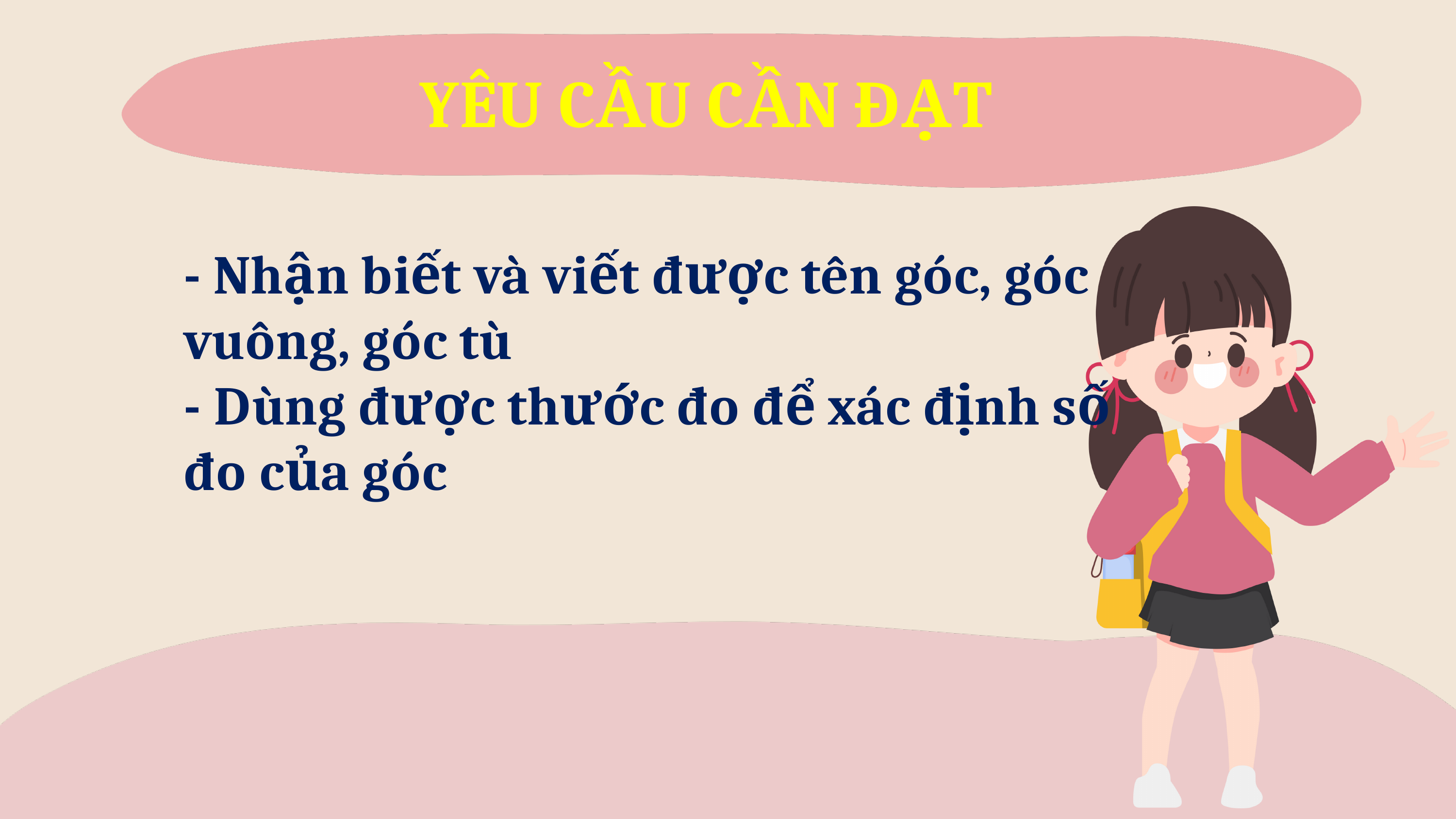

YÊU CẦU CẦN ĐẠT

- Nhận biết và viết được tên góc, góc vuông, góc tù
- Dùng được thước đo để xác định số đo của góc